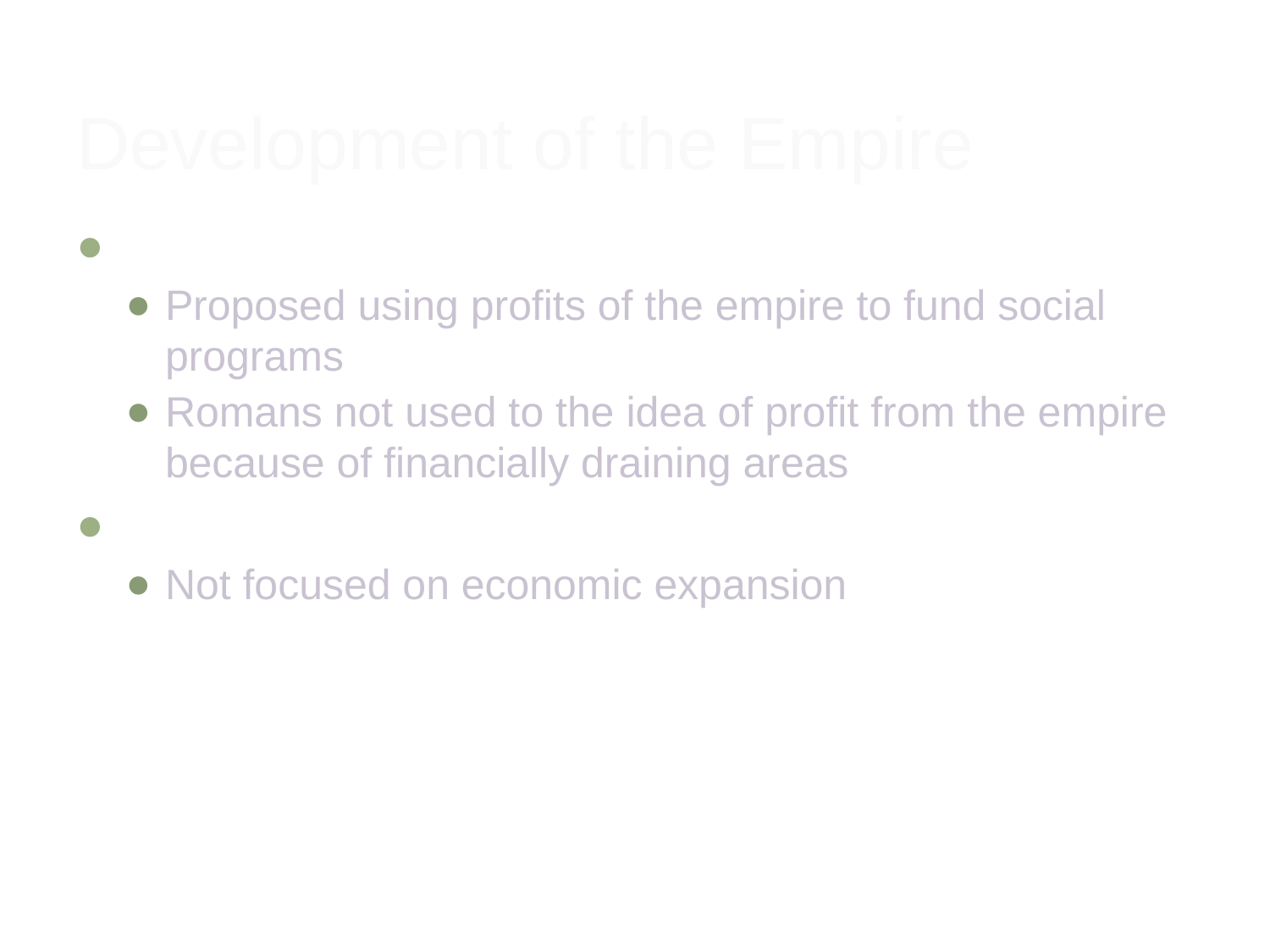

# Development of the Empire
Tiberius and Gaius Gracchus
Proposed using profits of the empire to fund social programs
Romans not used to the idea of profit from the empire because of financially draining areas
The empire was not built for economic reasons
Not focused on economic expansion